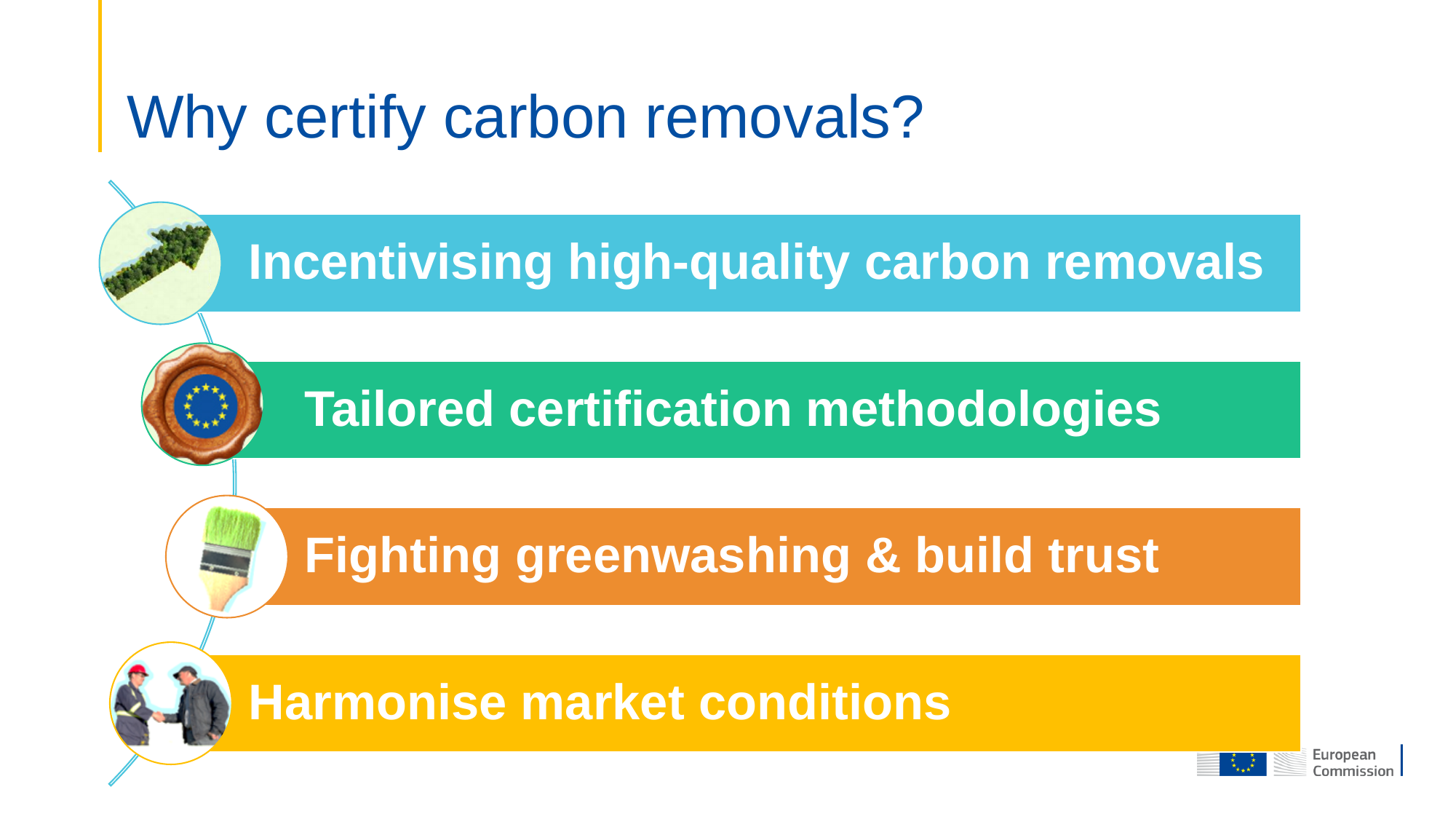

# Why certify carbon removals?
Incentivising high-quality carbon removals
Tailored certification methodologies
Fighting greenwashing & build trust
Harmonise market conditions